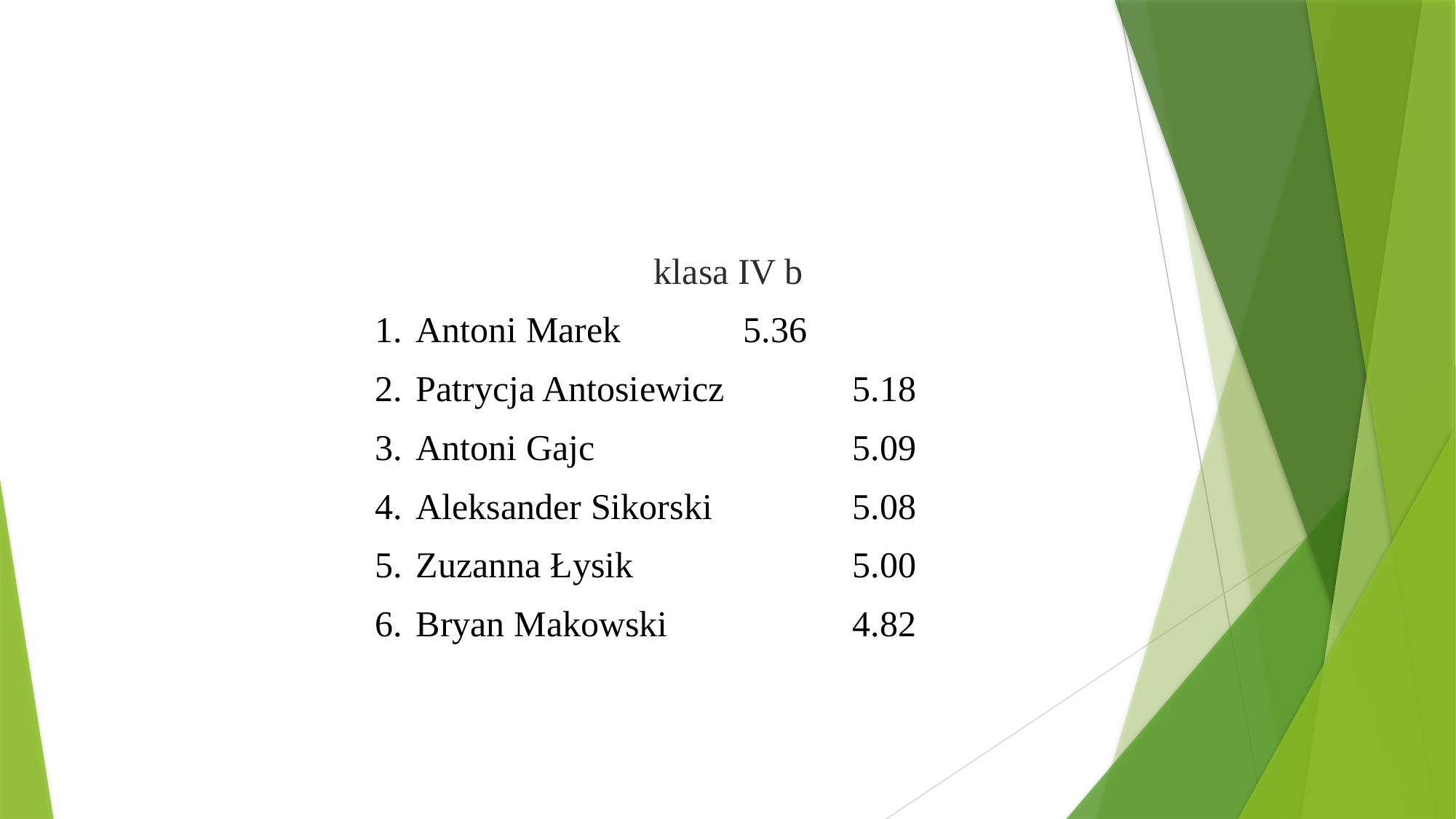

klasa IV b
Antoni Marek 		5.36
Patrycja Antosiewicz 		5.18
Antoni Gajc 			5.09
Aleksander Sikorski 		5.08
Zuzanna Łysik 		5.00
Bryan Makowski 		4.82